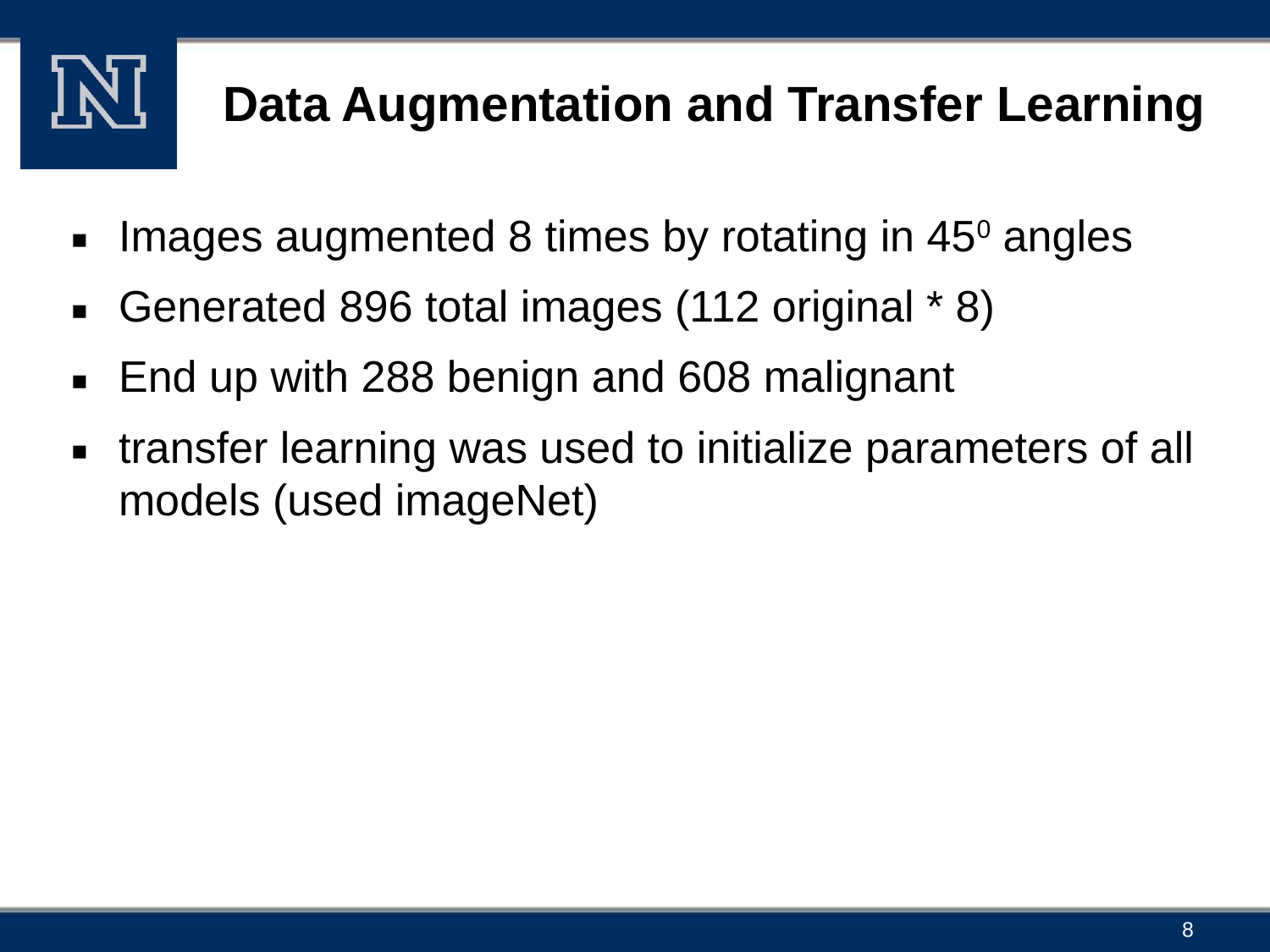

# Data Augmentation and Transfer Learning
Images augmented 8 times by rotating in 450 angles
Generated 896 total images (112 original * 8)
End up with 288 benign and 608 malignant
transfer learning was used to initialize parameters of all models (used imageNet)
8